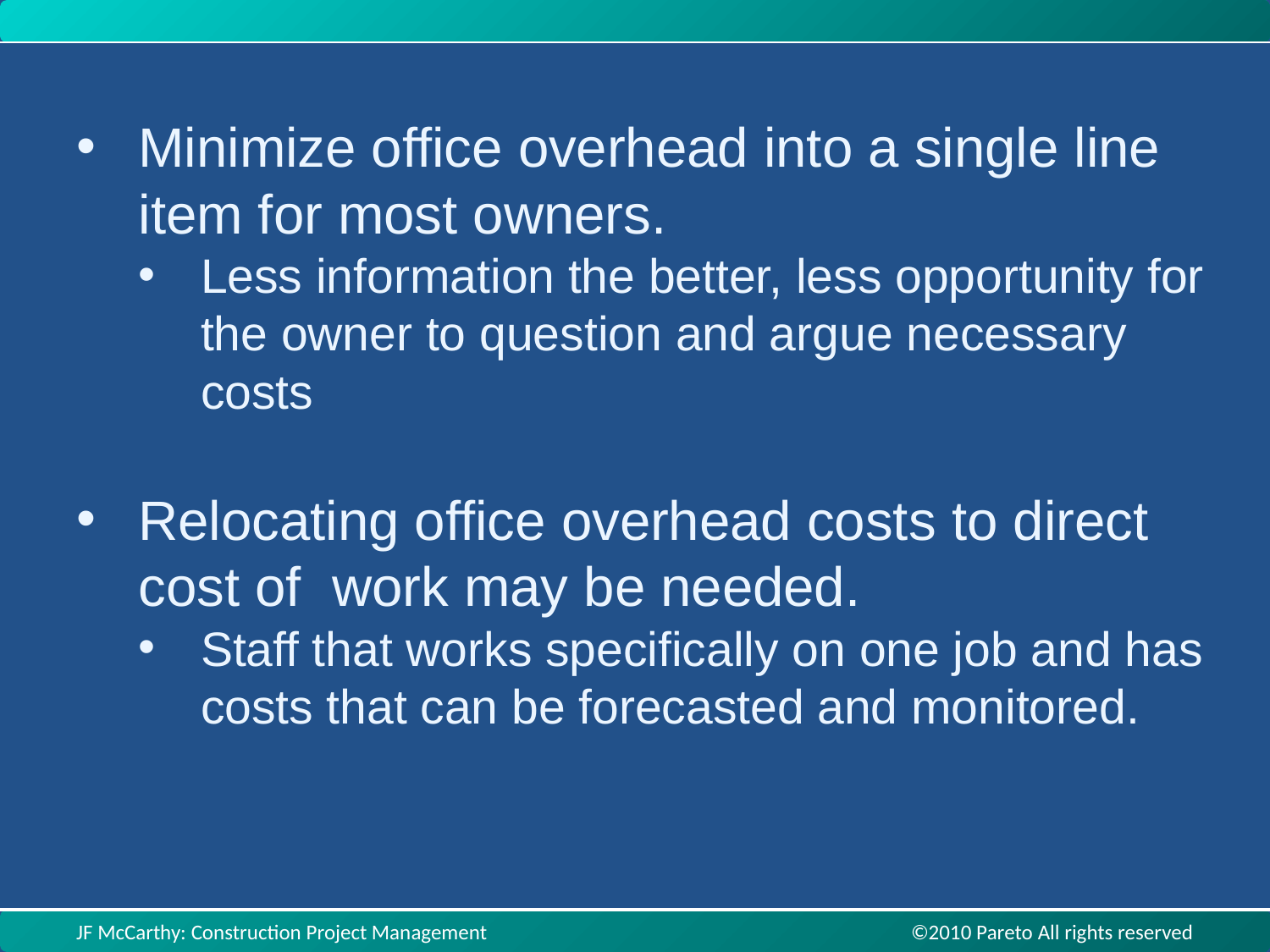

Minimize office overhead into a single line item for most owners.
Less information the better, less opportunity for the owner to question and argue necessary costs

Relocating office overhead costs to direct cost of  work may be needed.
Staff that works specifically on one job and has costs that can be forecasted and monitored.

JF McCarthy: Construction Project Management                                                                                       ©2010 Pareto All rights reserved

JF McCarthy: Construction Project Management                                                                                       ©2010 Pareto All rights reserved